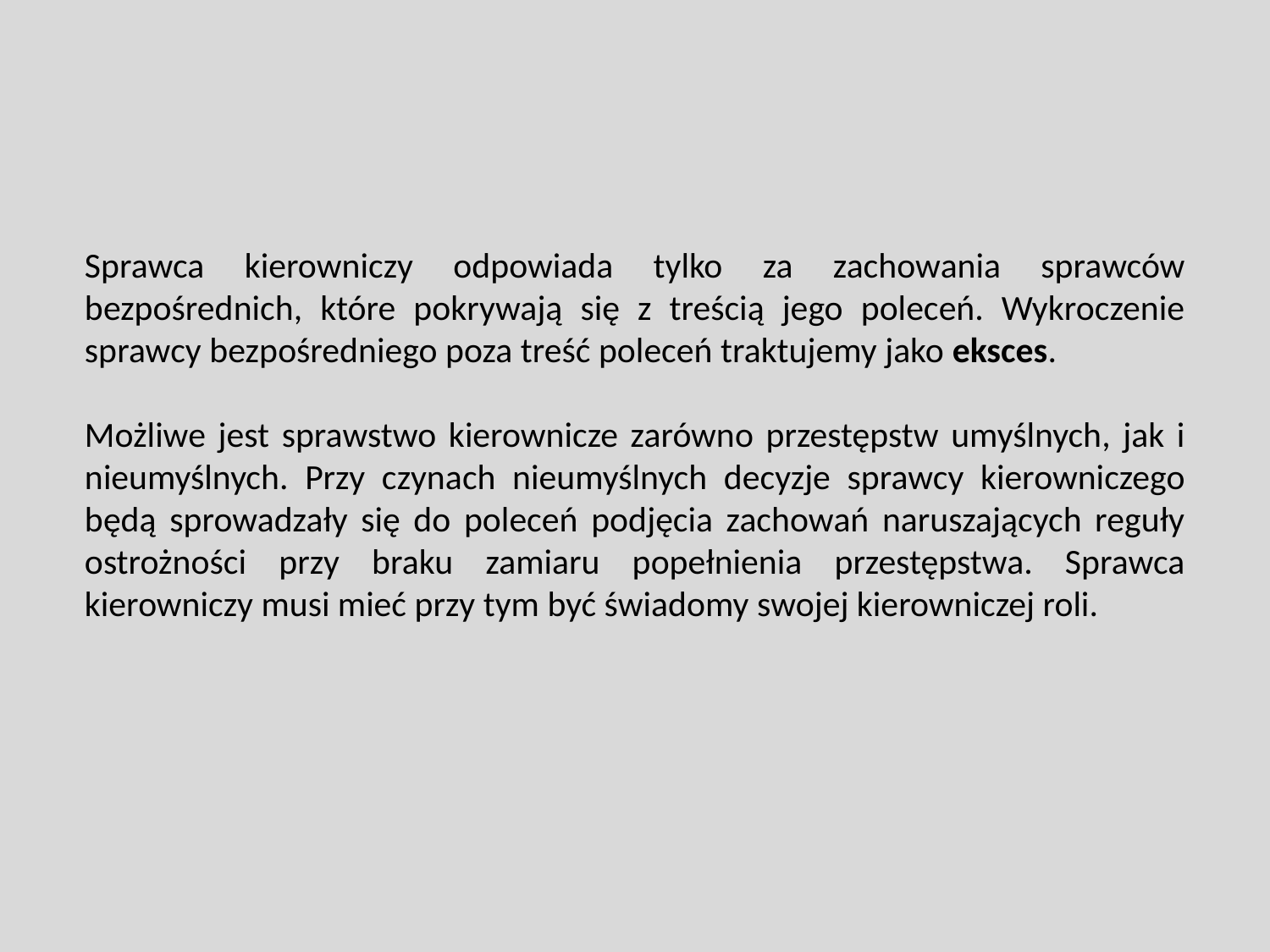

Sprawca kierowniczy odpowiada tylko za zachowania sprawców bezpośrednich, które pokrywają się z treścią jego poleceń. Wykroczenie sprawcy bezpośredniego poza treść poleceń traktujemy jako eksces.

Możliwe jest sprawstwo kierownicze zarówno przestępstw umyślnych, jak i nieumyślnych. Przy czynach nieumyślnych decyzje sprawcy kierowniczego będą sprowadzały się do poleceń podjęcia zachowań naruszających reguły ostrożności przy braku zamiaru popełnienia przestępstwa. Sprawca kierowniczy musi mieć przy tym być świadomy swojej kierowniczej roli.